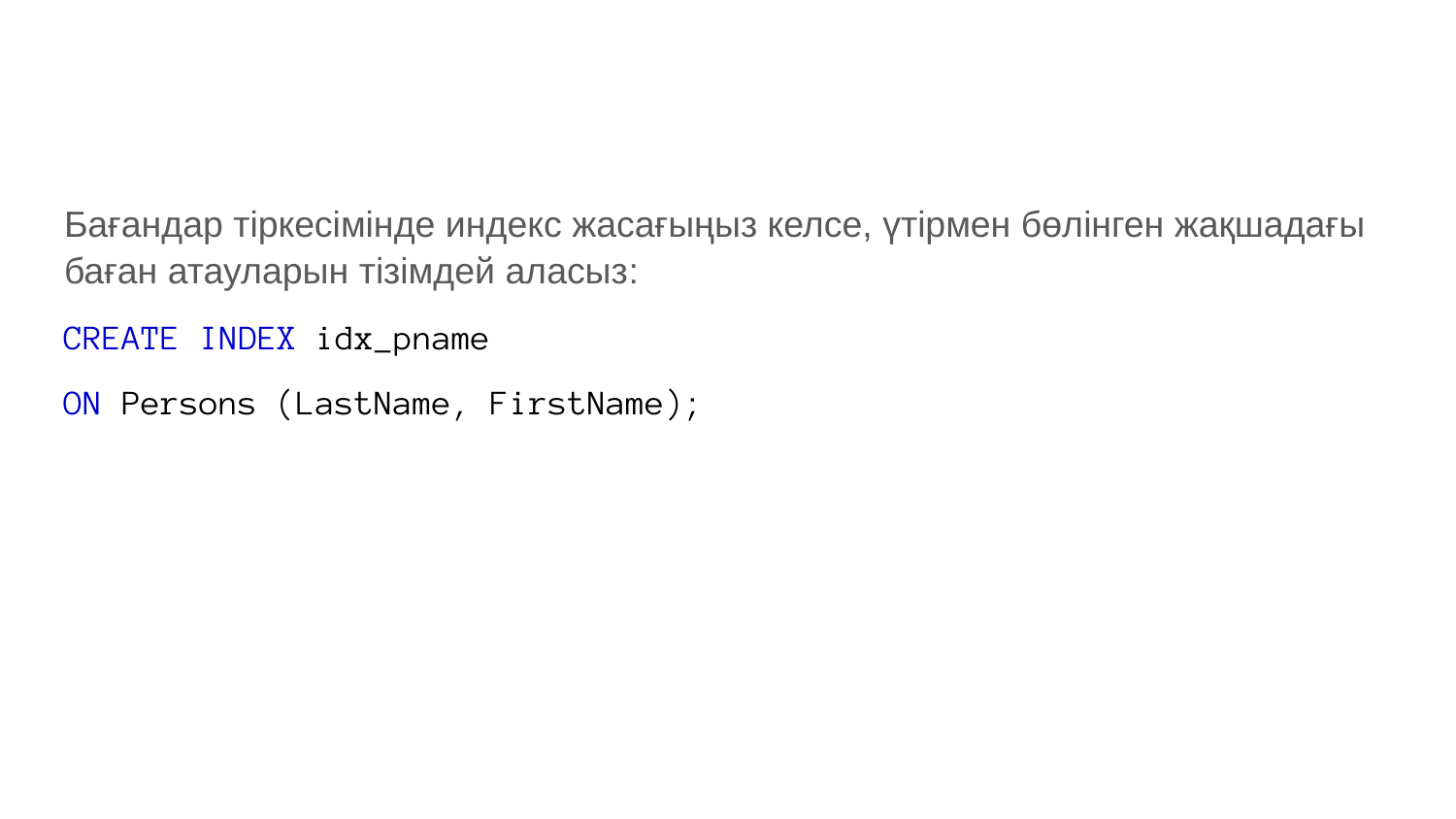

#
Бағандар тіркесімінде индекс жасағыңыз келсе, үтірмен бөлінген жақшадағы баған атауларын тізімдей аласыз:
CREATE INDEX idx_pname
ON Persons (LastName, FirstName);